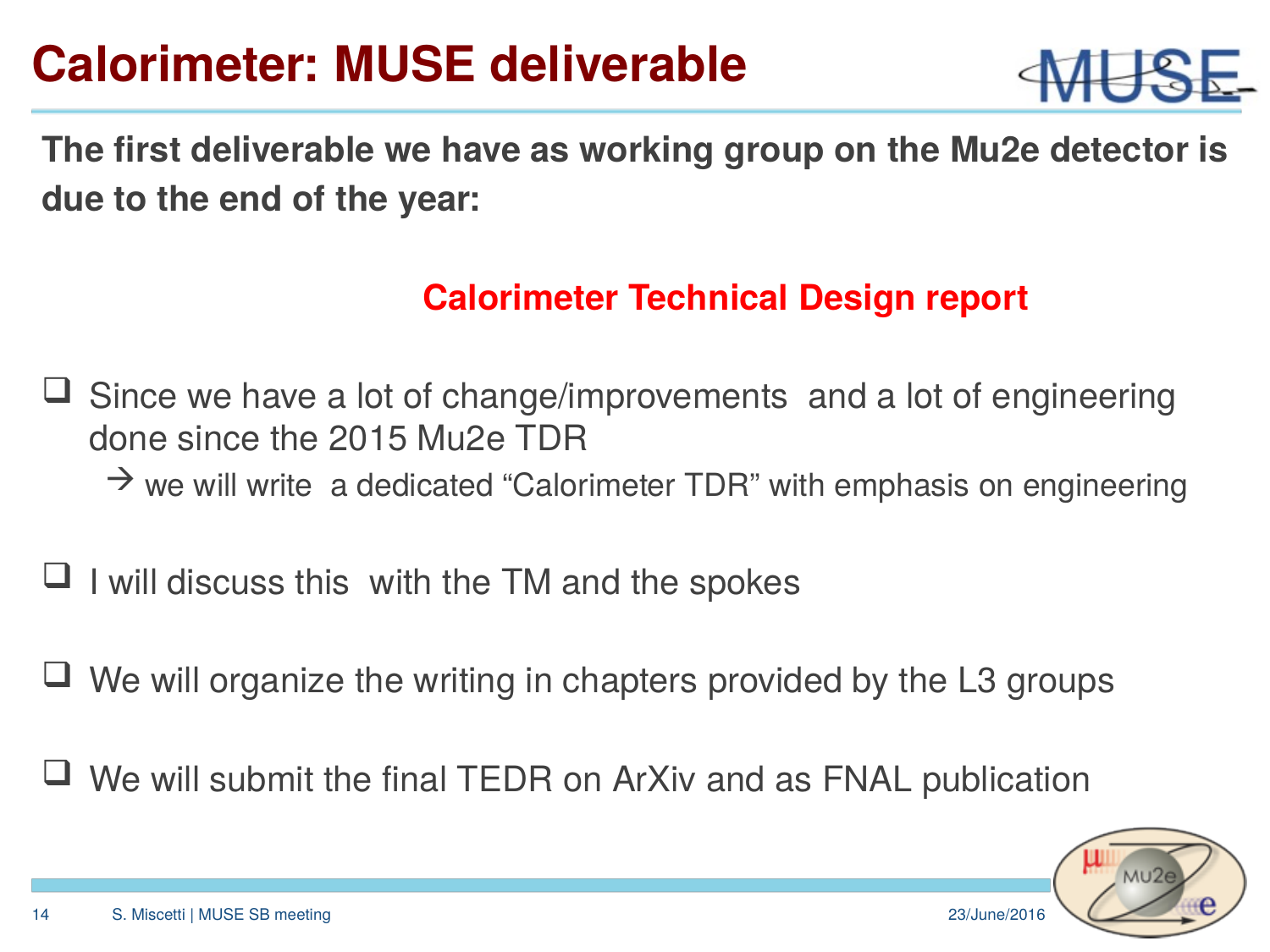

Calorimeter: MUSE deliverable
The first deliverable we have as working group on the Mu2e detector is
due to the end of the year:

			Calorimeter Technical Design report

Since we have a lot of change/improvements  and a lot of engineering done since the 2015 Mu2e TDR
we will write  a dedicated “Calorimeter TDR” with emphasis on engineering

I will discuss this  with the TM and the spokes

We will organize the writing in chapters provided by the L3 groups

We will submit the final TEDR on ArXiv and as FNAL publication
14
S. Miscetti | MUSE SB meeting
23/June/2016